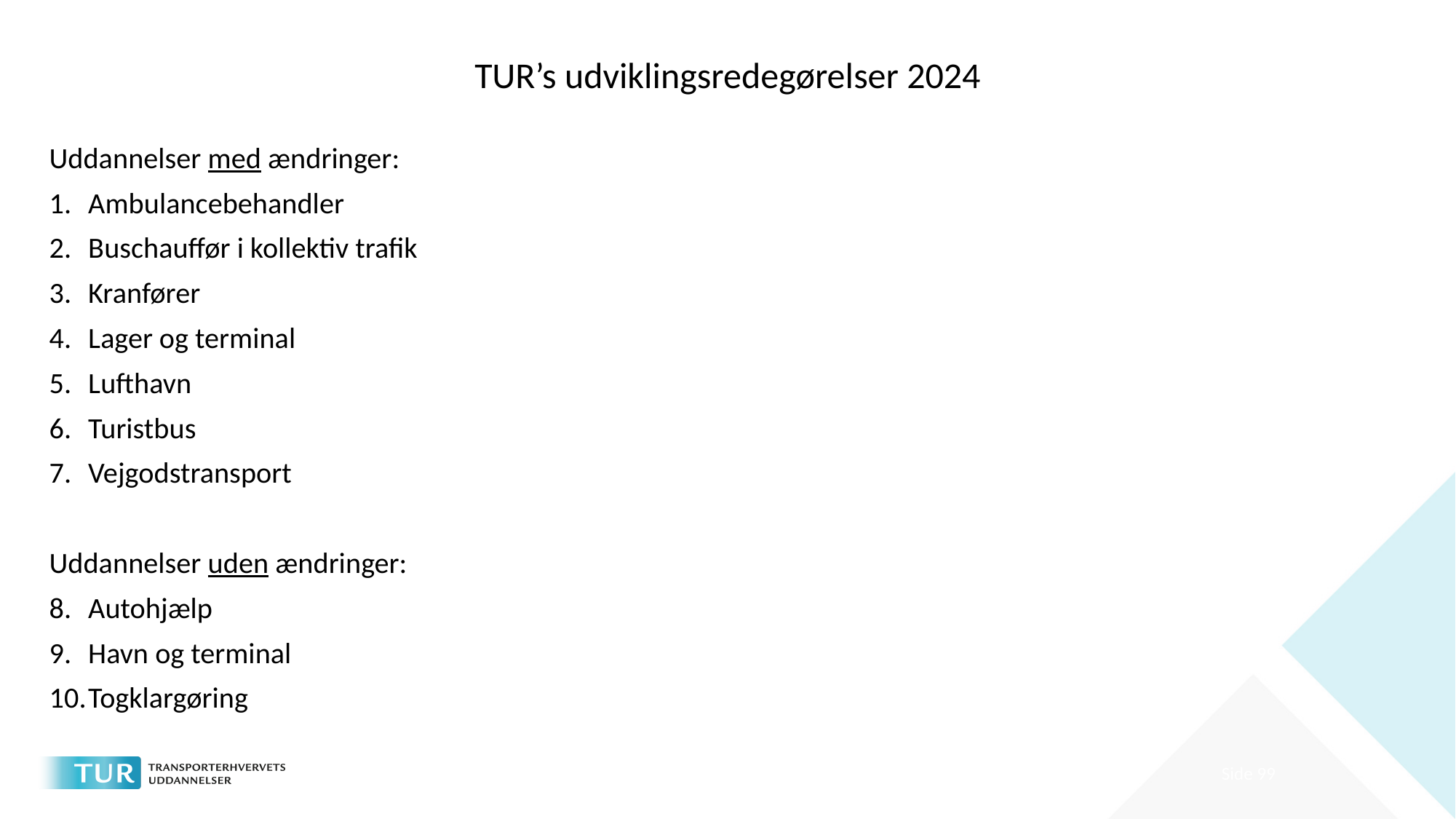

# TUR’s udviklingsredegørelser 2024
Uddannelser med ændringer:
Ambulancebehandler
Buschauffør i kollektiv trafik
Kranfører
Lager og terminal
Lufthavn
Turistbus
Vejgodstransport

Uddannelser uden ændringer:
Autohjælp
Havn og terminal
Togklargøring